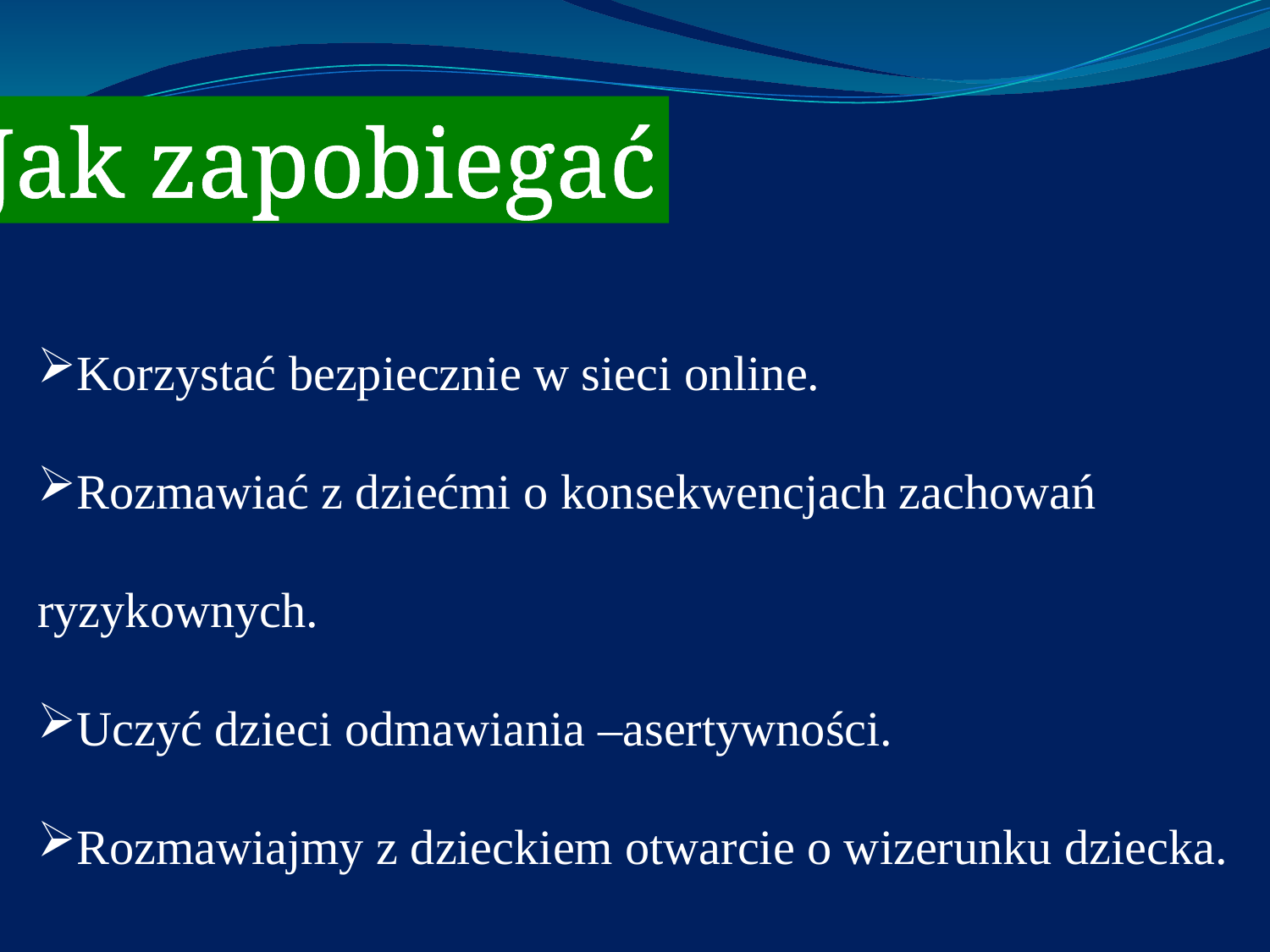

Jak zapobiegać
Korzystać bezpiecznie w sieci online.
Rozmawiać z dziećmi o konsekwencjach zachowań ryzykownych.
Uczyć dzieci odmawiania –asertywności.
Rozmawiajmy z dzieckiem otwarcie o wizerunku dziecka.